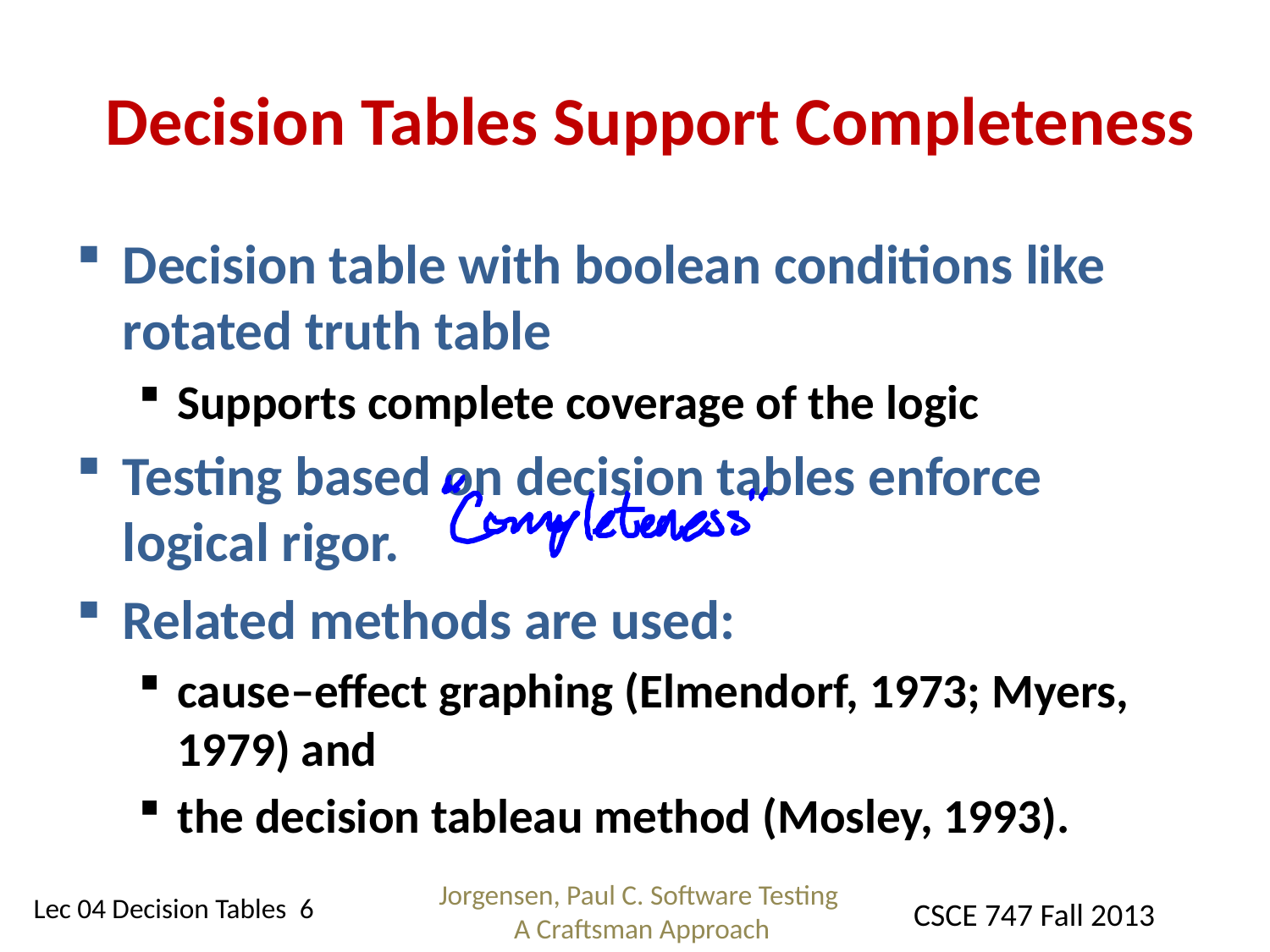

# Decision Tables Support Completeness
Decision table with boolean conditions like rotated truth table
Supports complete coverage of the logic
Testing based on decision tables enforce logical rigor.
Related methods are used:
cause–effect graphing (Elmendorf, 1973; Myers, 1979) and
the decision tableau method (Mosley, 1993).

Jorgensen, Paul C. Software Testing
A Craftsman Approach